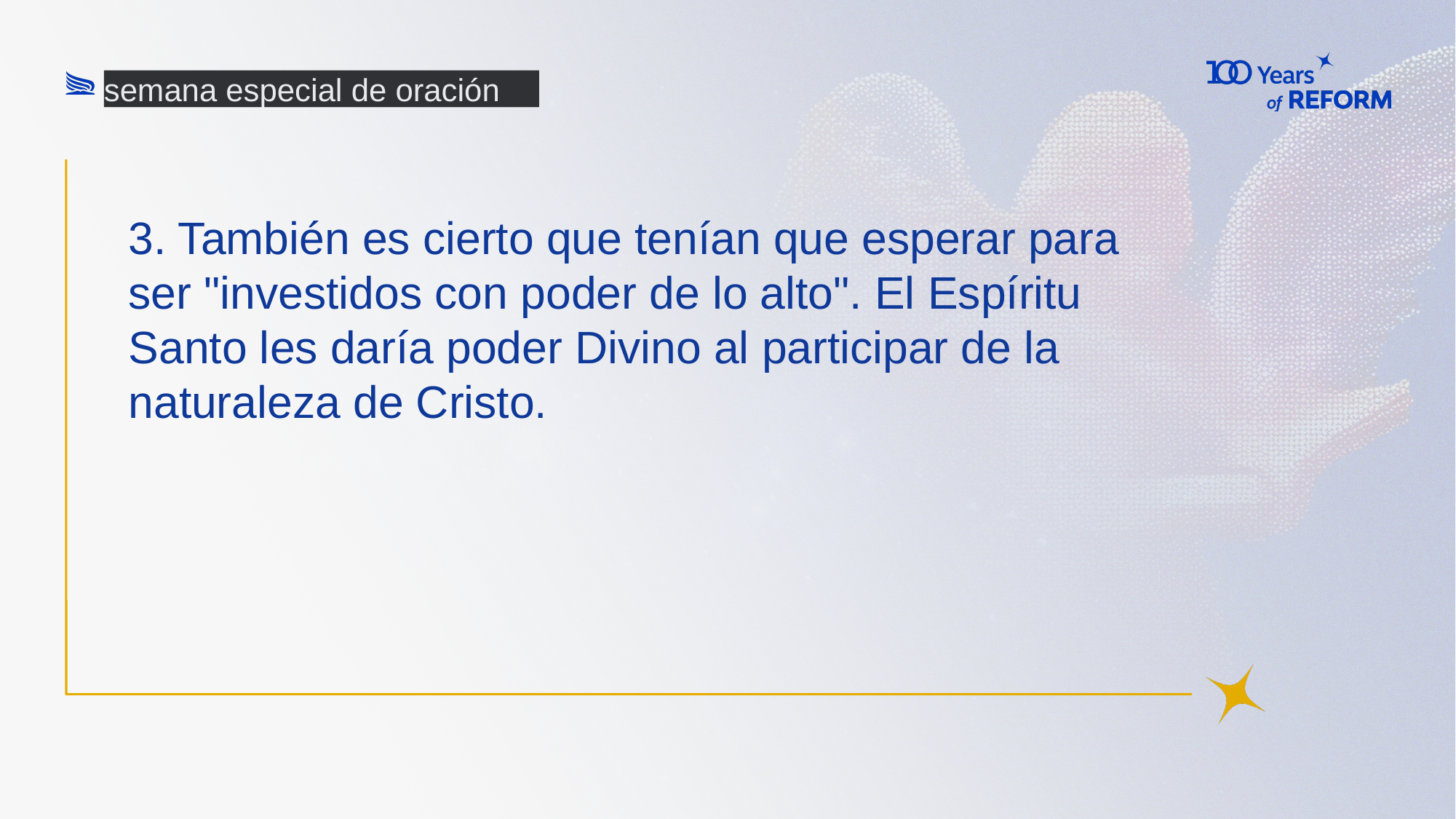

semana especial de oración
# 3. También es cierto que tenían que esperar para ser "investidos con poder de lo alto". El Espíritu Santo les daría poder Divino al participar de la naturaleza de Cristo.